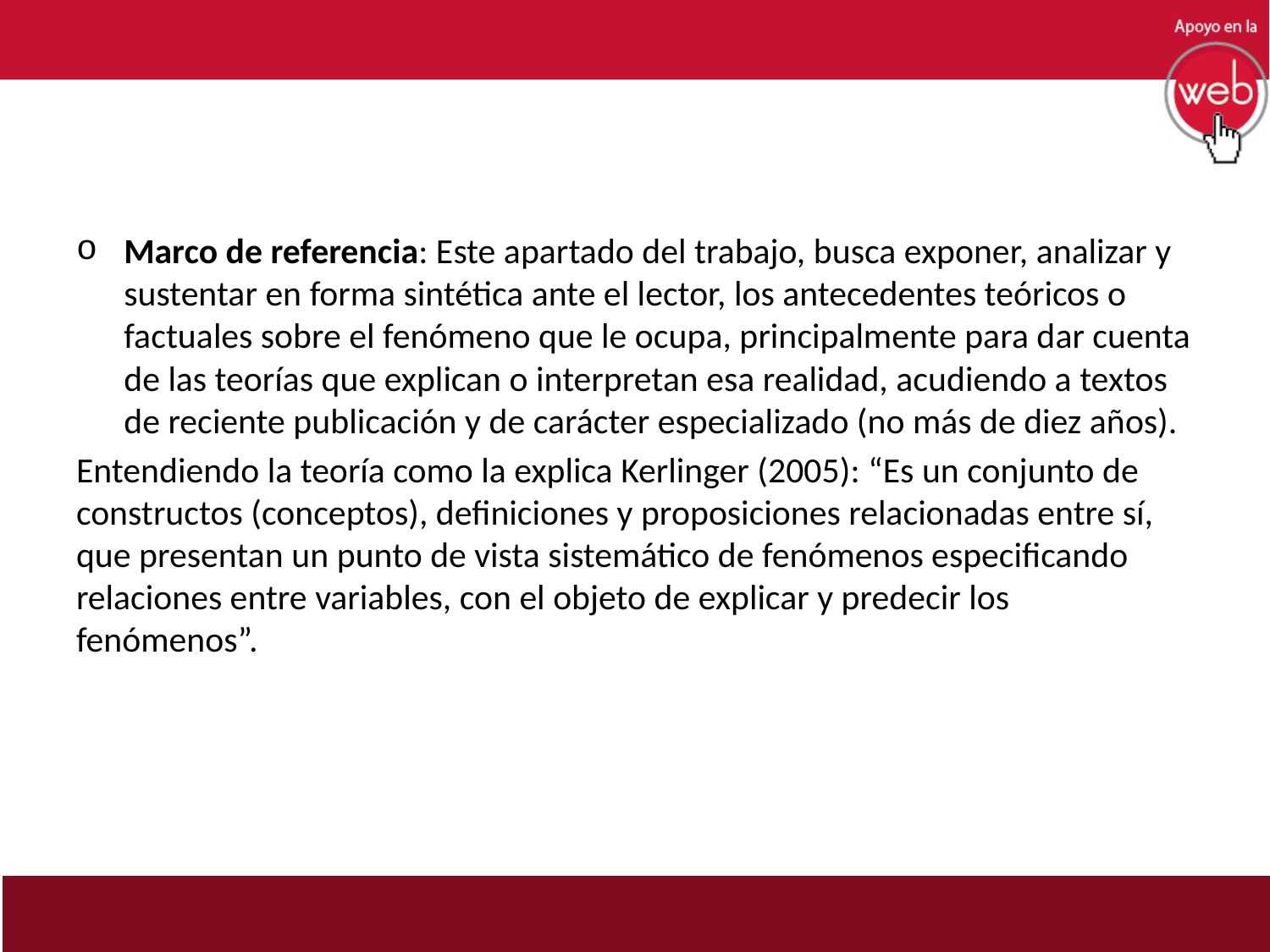

Marco de referencia: Este apartado del trabajo, busca exponer, analizar y sustentar en forma sintética ante el lector, los antecedentes teóricos o factuales sobre el fenómeno que le ocupa, principalmente para dar cuenta de las teorías que explican o interpretan esa realidad, acudiendo a textos de reciente publicación y de carácter especializado (no más de diez años).
Entendiendo la teoría como la explica Kerlinger (2005): “Es un conjunto de constructos (conceptos), definiciones y proposiciones relacionadas entre sí, que presentan un punto de vista sistemático de fenómenos especificando relaciones entre variables, con el objeto de explicar y predecir los fenómenos”.